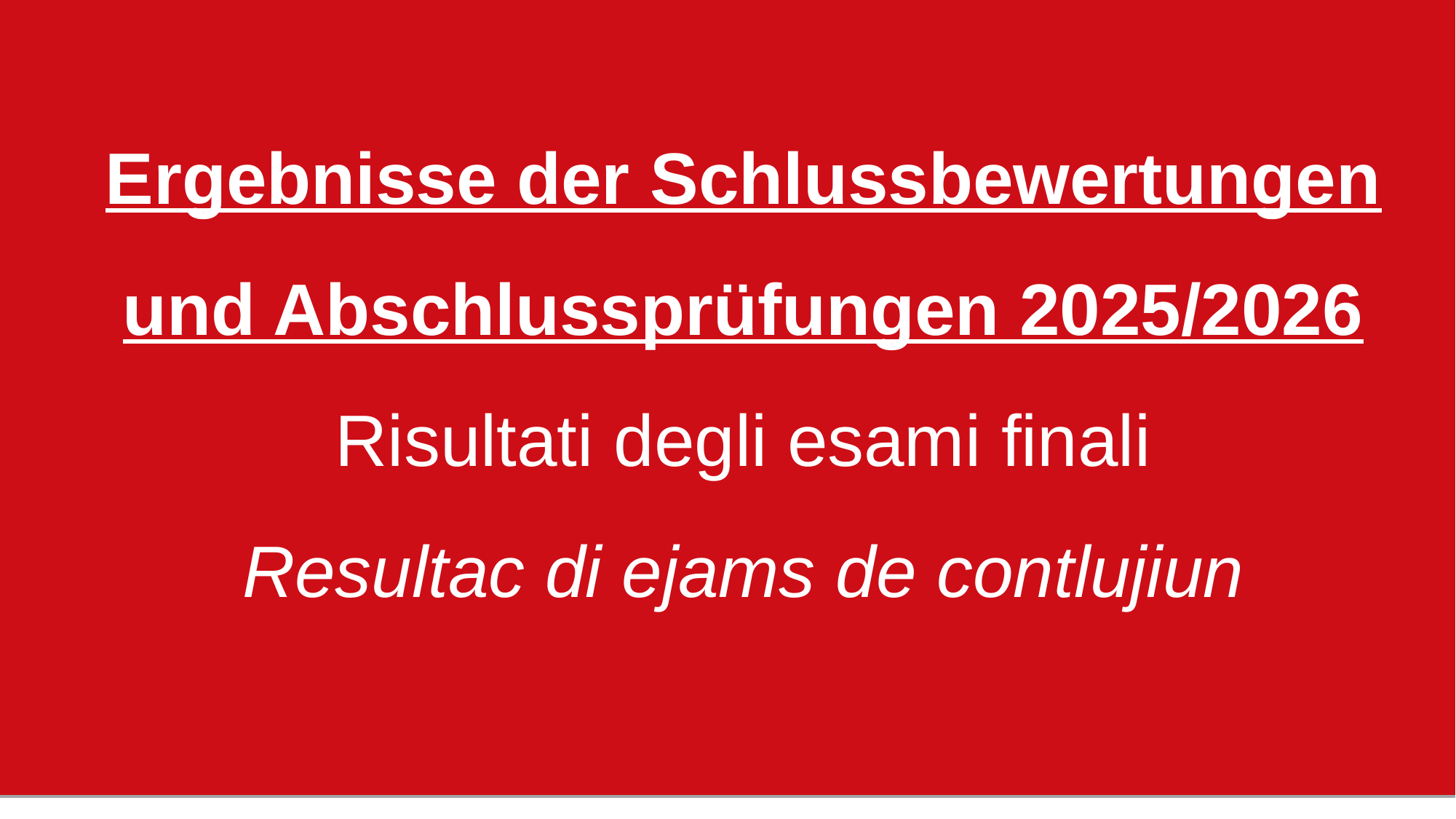

Ergebnisse der Schlussbewertungen und Abschlussprüfungen 2025/2026
Risultati degli esami finali
Resultac di ejams de contlujiun

Lawinengefahr